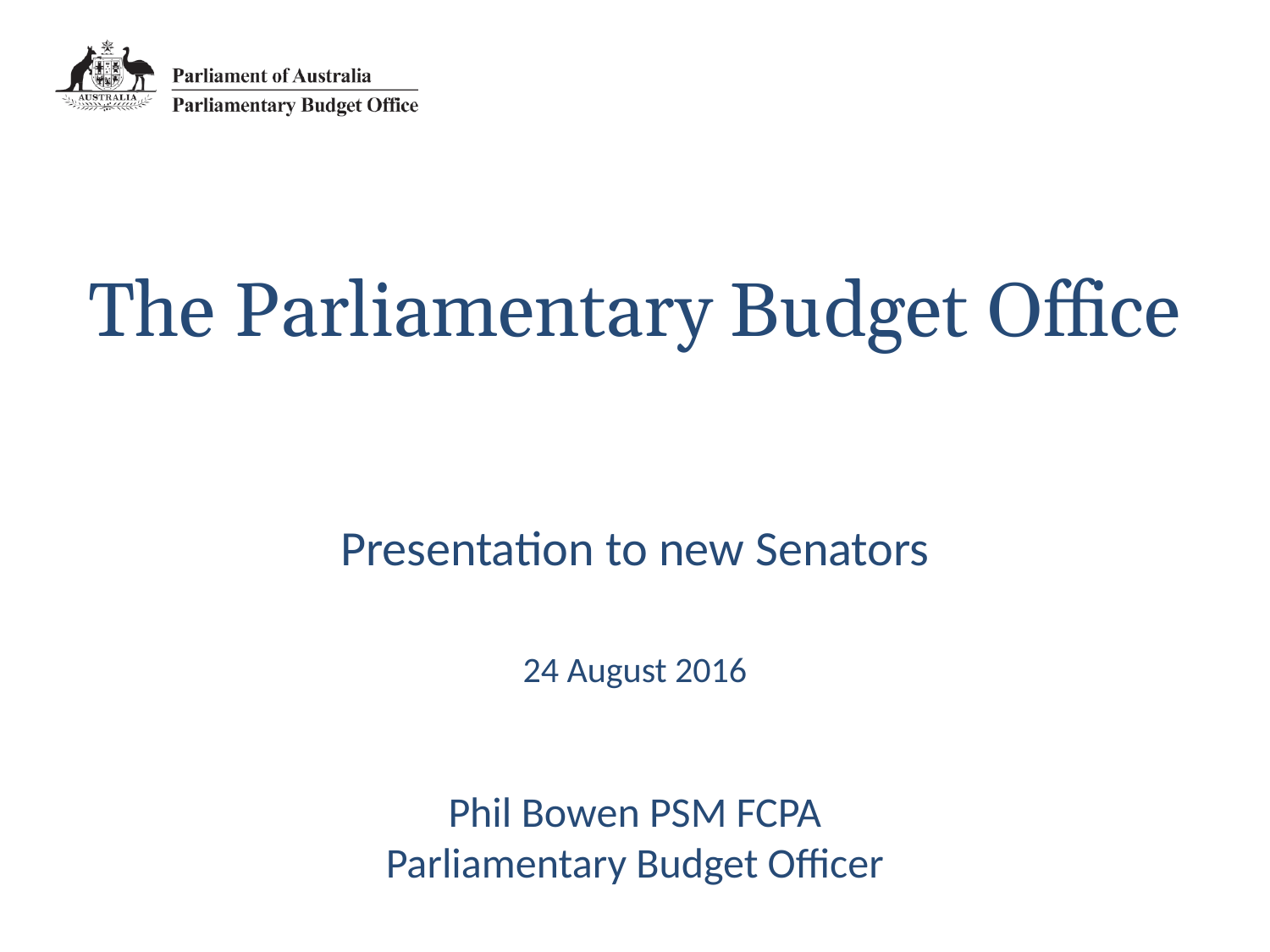

# The Parliamentary Budget Office
Presentation to new Senators
24 August 2016
Phil Bowen PSM FCPA
Parliamentary Budget Officer